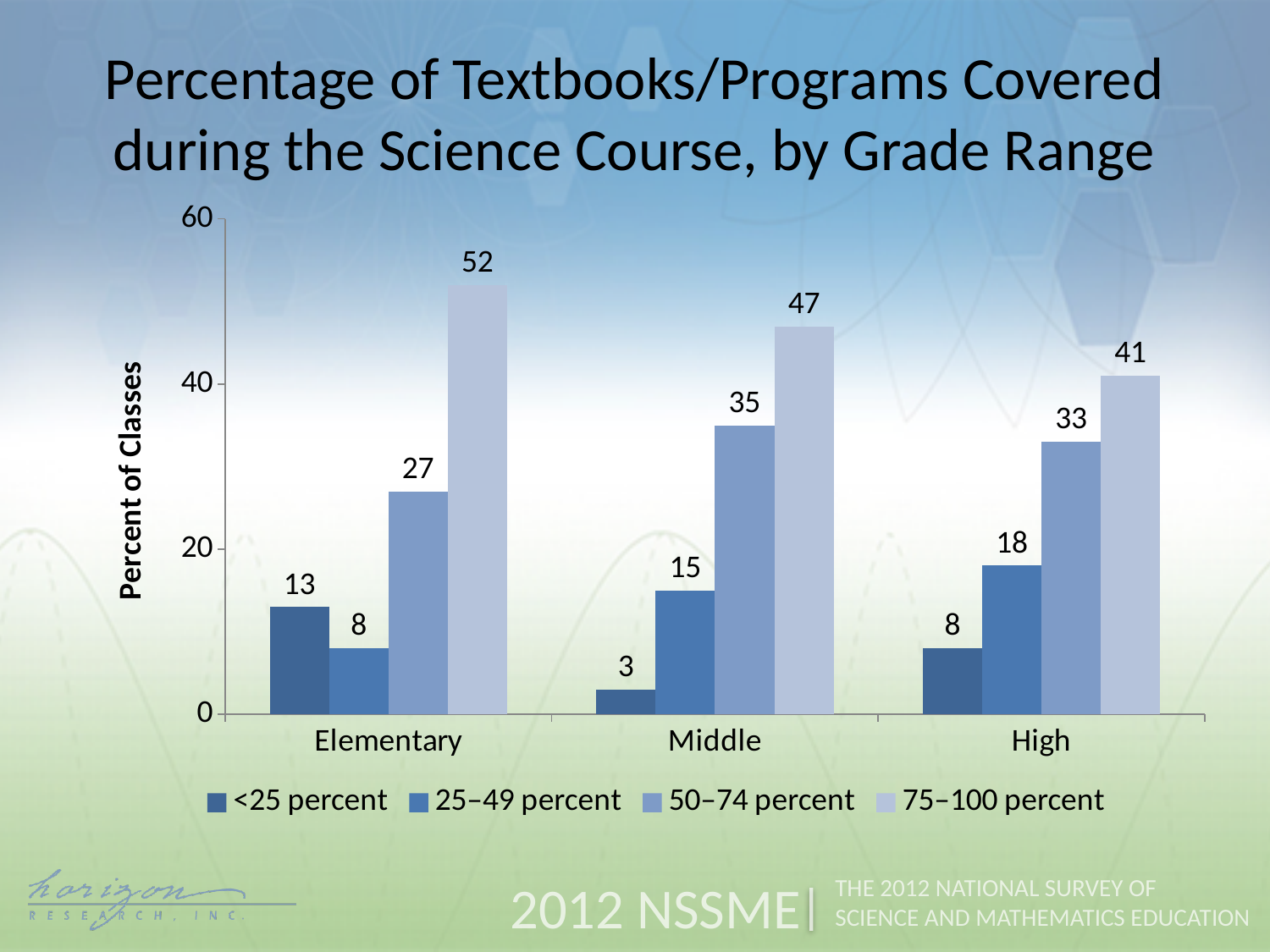

Percentage of Textbooks/Programs Covered
during the Science Course, by Grade Range

### Chart

| Category | <25 percent | 25–49 percent | 50–74 percent | 75–100 percent |
|---|---|---|---|---|
| Elementary | 13.0 | 8.0 | 27.0 | 52.0 |
| Middle | 3.0 | 15.0 | 35.0 | 47.0 |
| High | 8.0 | 18.0 | 33.0 | 41.0 |